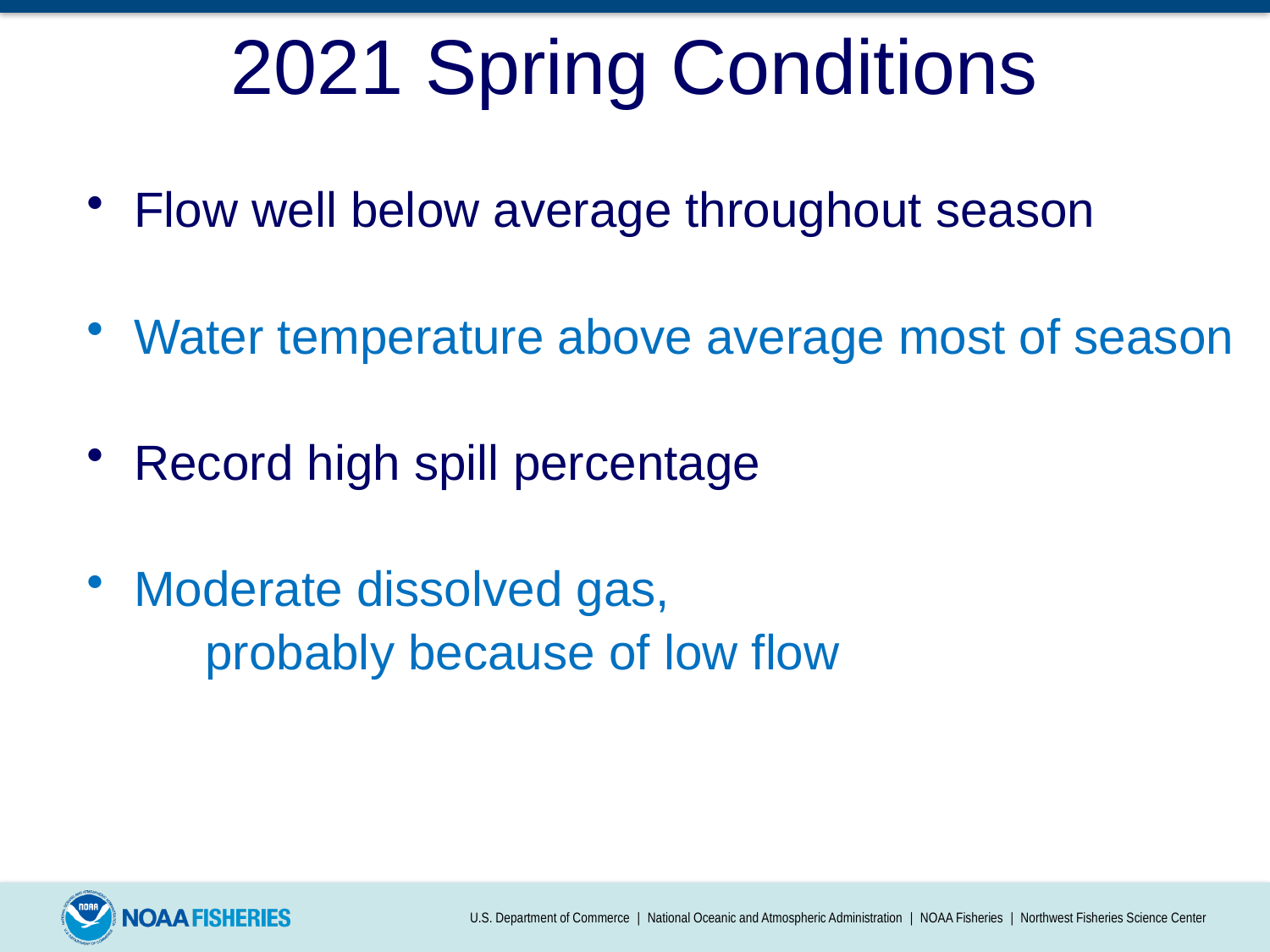

2021 Spring Conditions

Flow well below average throughout season

Water temperature above average most of season

Record high spill percentage

Moderate dissolved gas,
    probably because of low flow

U.S. Department of Commerce | National Oceanic and Atmospheric Administration | NOAA Fisheries | Northwest Fisheries Science Center